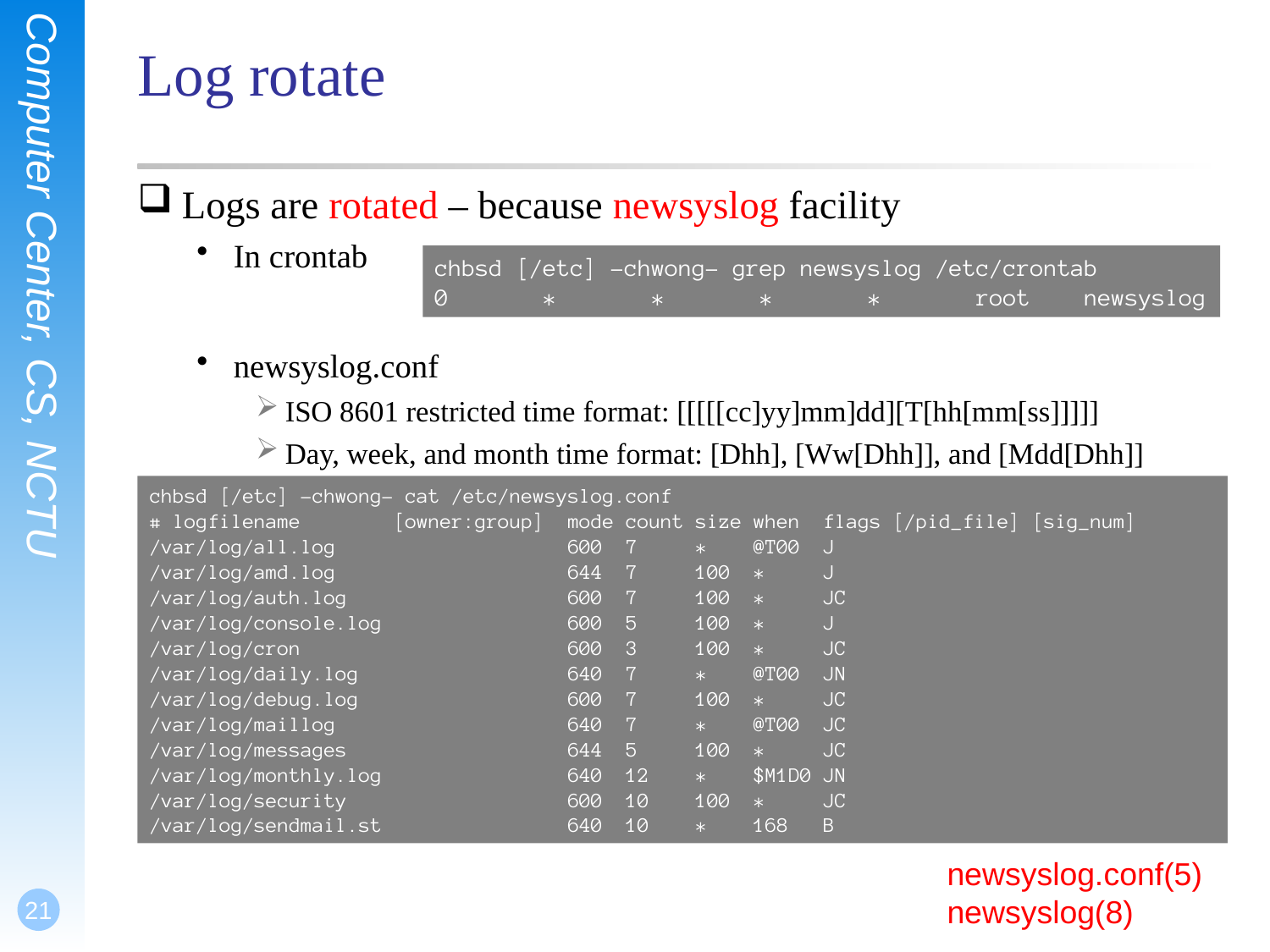

# Log rotate
Logs are rotated – because newsyslog facility
In crontab

newsyslog.conf
ISO 8601 restricted time format: [[[[[cc]yy]mm]dd][T[hh[mm[ss]]]]]
Day, week, and month time format: [Dhh], [Ww[Dhh]], and [Mdd[Dhh]]
chbsd [/etc] -chwong- grep newsyslog /etc/crontab
0       *       *       *       *       root    newsyslog
chbsd [/etc] -chwong- cat /etc/newsyslog.conf
# logfilename        [owner:group]  mode count size when  flags [/pid_file] [sig_num]
/var/log/all.log                    600  7     *    @T00  J
/var/log/amd.log                    644  7     100  *     J
/var/log/auth.log                   600  7     100  *     JC
/var/log/console.log                600  5     100  *     J
/var/log/cron                       600  3     100  *     JC
/var/log/daily.log                  640  7     *    @T00  JN
/var/log/debug.log                  600  7     100  *     JC
/var/log/maillog                    640  7     *    @T00  JC
/var/log/messages                   644  5     100  *     JC
/var/log/monthly.log                640  12    *    $M1D0 JN
/var/log/security                   600  10    100  *     JC
/var/log/sendmail.st                640  10    *    168   B
newsyslog.conf(5)
newsyslog(8)